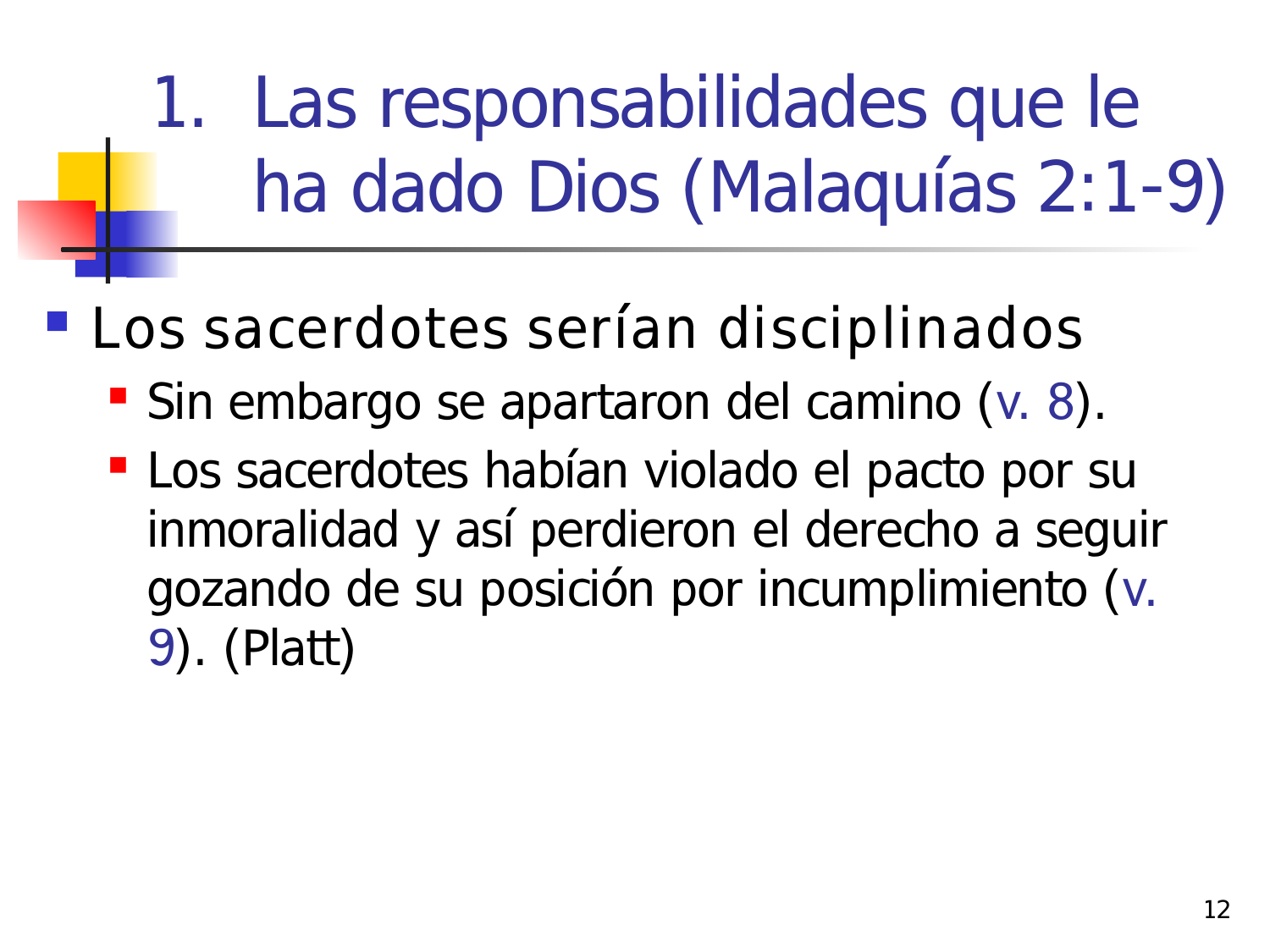

# Las responsabilidades que le ha dado Dios (Malaquías 2:1-9)
Los sacerdotes serían disciplinados
Sin embargo se apartaron del camino (v. 8).
Los sacerdotes habían violado el pacto por su inmoralidad y así perdieron el derecho a seguir gozando de su posición por incumplimiento (v. 9). (Platt)

12